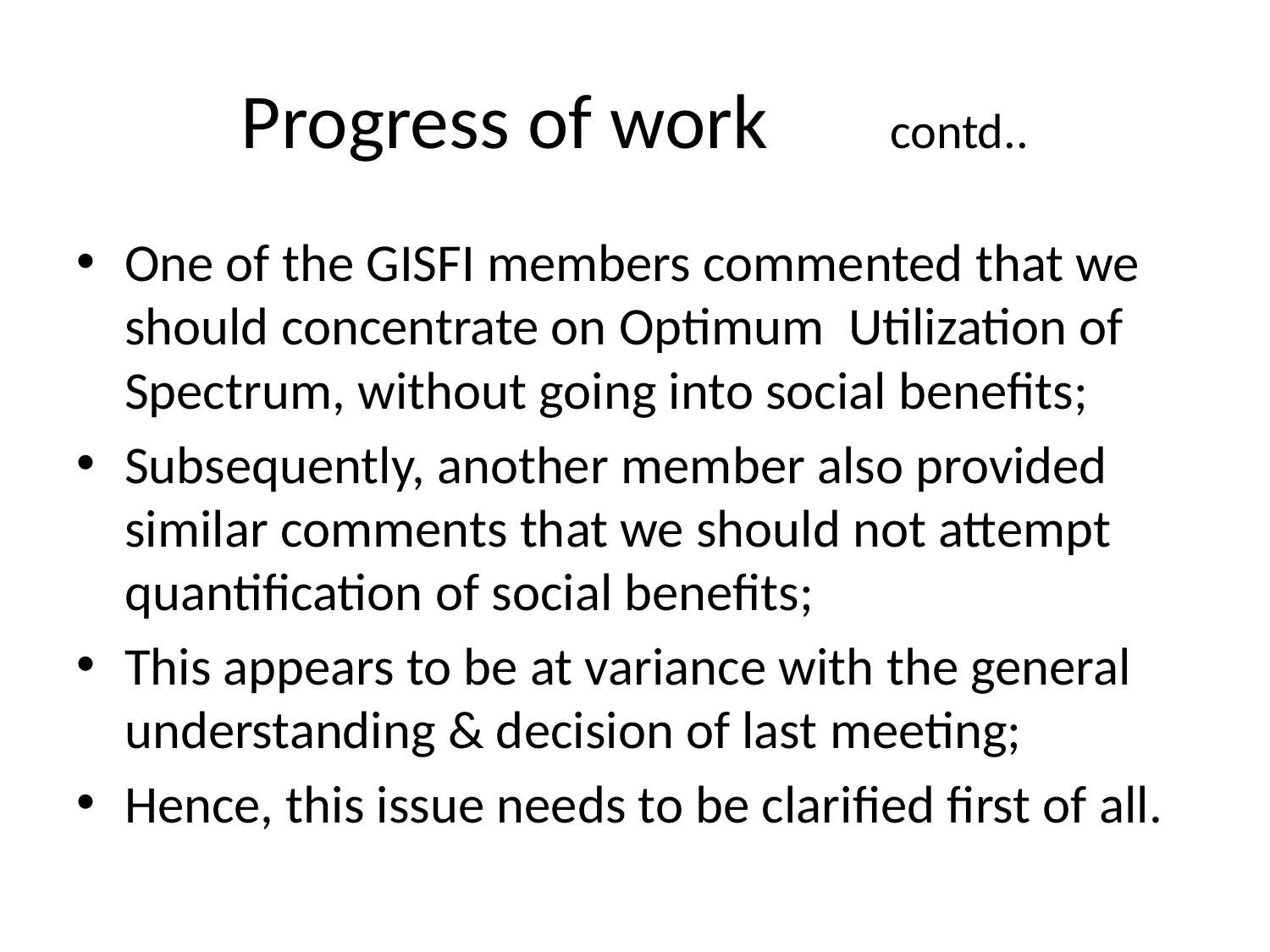

# Progress of work        contd..
One of the GISFI members commented that we should concentrate on Optimum  Utilization of Spectrum, without going into social benefits;
Subsequently, another member also provided similar comments that we should not attempt quantification of social benefits;
This appears to be at variance with the general understanding & decision of last meeting;
Hence, this issue needs to be clarified first of all.